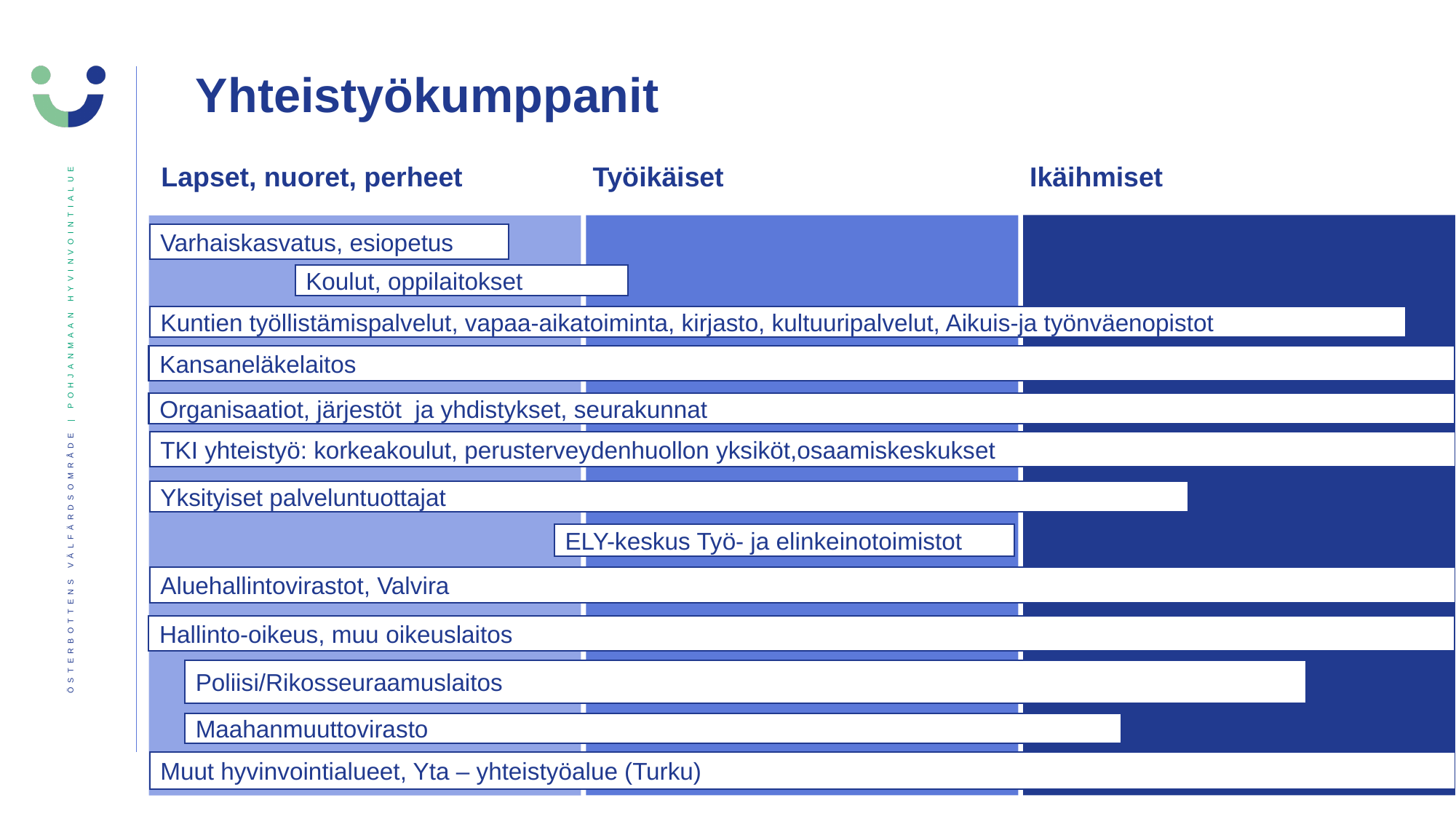

# Yhteistyökumppanit
Lapset, nuoret, perheet
Työikäiset
Ikäihmiset

Varhaiskasvatus, esiopetus
Koulut, oppilaitokset
Kuntien työllistämispalvelut, vapaa-aikatoiminta, kirjasto, kultuuripalvelut, Aikuis-ja työnväenopistot
Kansaneläkelaitos
Organisaatiot, järjestöt  ja yhdistykset, seurakunnat
TKI yhteistyö: korkeakoulut, perusterveydenhuollon yksiköt,osaamiskeskukset
Yksityiset palveluntuottajat
ELY-keskus Työ- ja elinkeinotoimistot
Aluehallintovirastot, Valvira
Hallinto-oikeus, muu oikeuslaitos
Poliisi/Rikosseuraamuslaitos
Maahanmuuttovirasto
Muut hyvinvointialueet, Yta – yhteistyöalue (Turku)